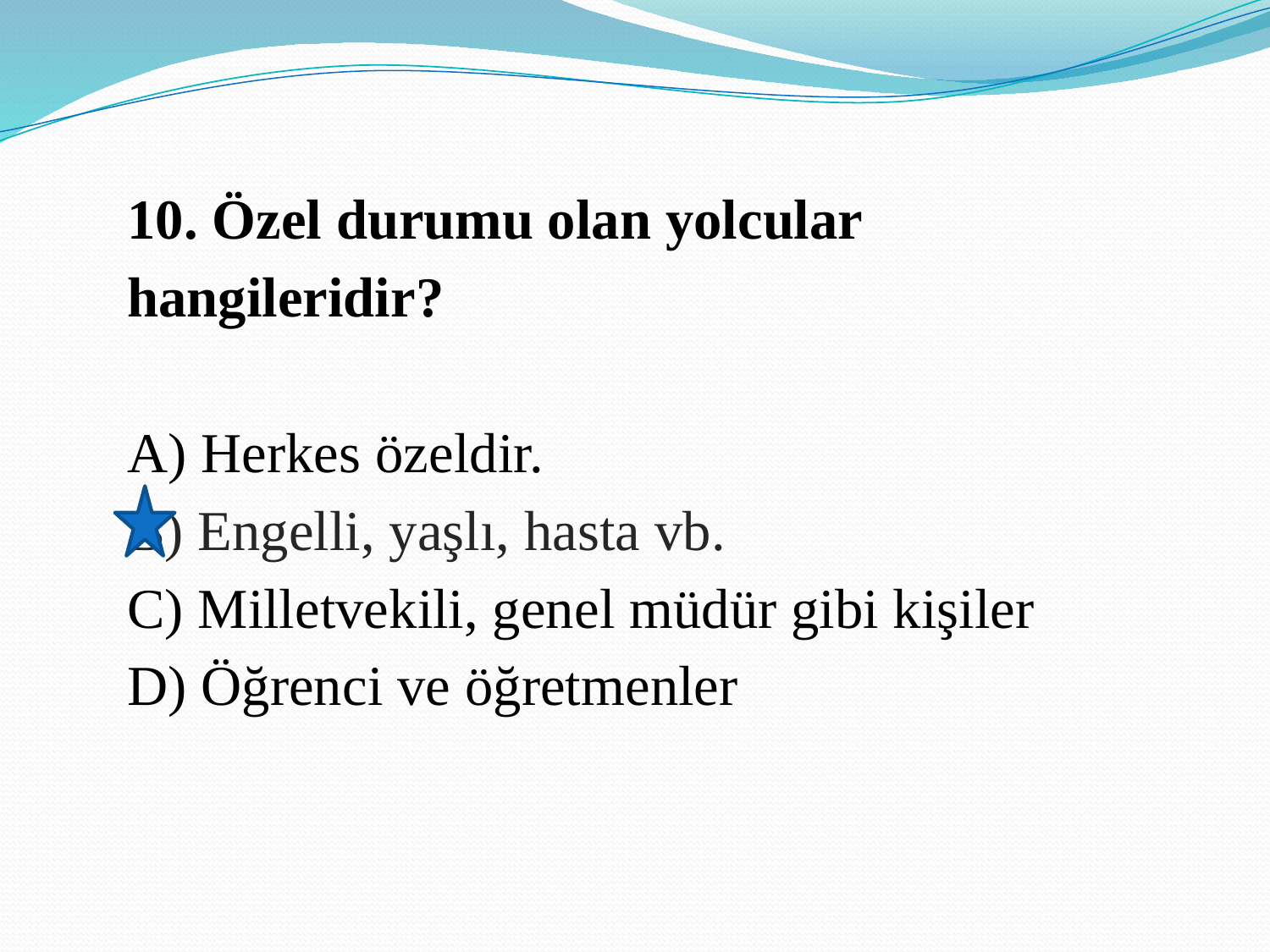

10. Özel durumu olan yolcular hangileridir?

A) Herkes özeldir.
B) Engelli, yaşlı, hasta vb.
C) Milletvekili, genel müdür gibi kişiler
D) Öğrenci ve öğretmenler